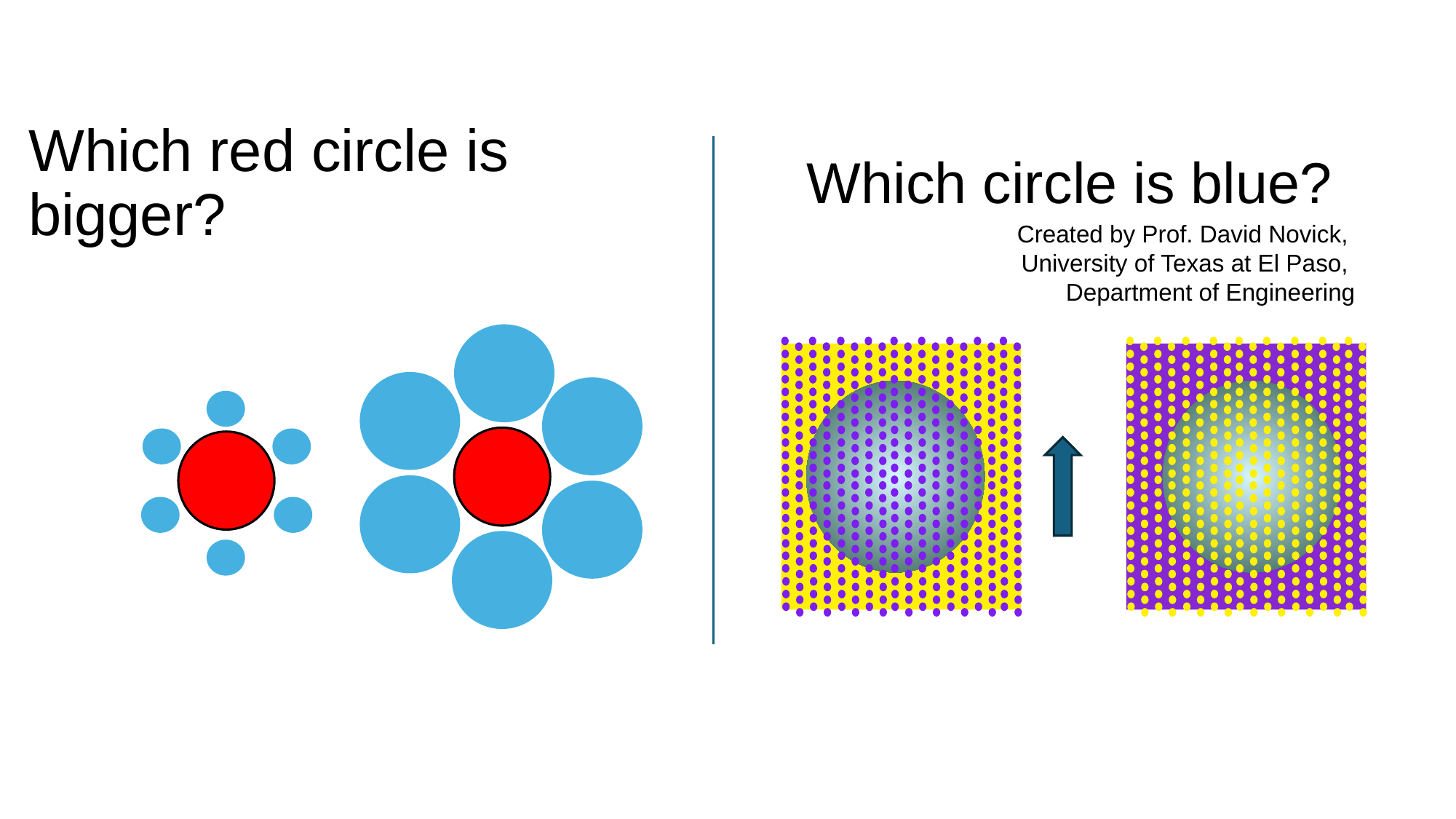

# Which red circle is bigger?
Which circle is blue?
Created by Prof. David Novick,
University of Texas at El Paso,
Department of Engineering